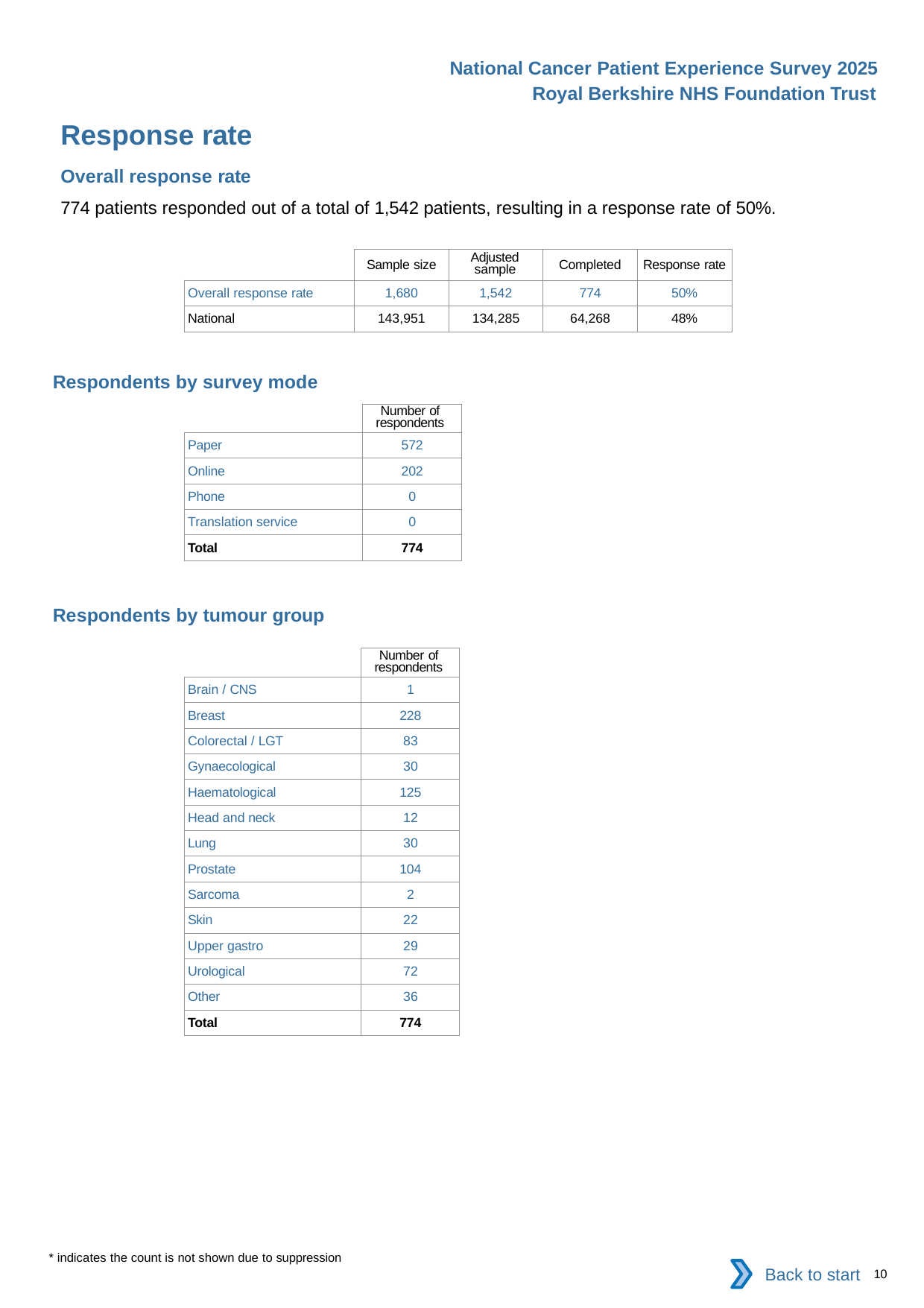

National Cancer Patient Experience Survey 2025
Royal Berkshire NHS Foundation Trust
Response rate
Overall response rate
774 patients responded out of a total of 1,542 patients, resulting in a response rate of 50%.
|  | Sample size | Adjusted sample | Completed | Response rate |
| --- | --- | --- | --- | --- |
| Overall response rate | 1,680 | 1,542 | 774 | 50% |
| National | 143,951 | 134,285 | 64,268 | 48% |
Respondents by survey mode
|  | Number of respondents |
| --- | --- |
| Paper | 572 |
| Online | 202 |
| Phone | 0 |
| Translation service | 0 |
| Total | 774 |
Respondents by tumour group
|  | Number of respondents |
| --- | --- |
| Brain / CNS | 1 |
| Breast | 228 |
| Colorectal / LGT | 83 |
| Gynaecological | 30 |
| Haematological | 125 |
| Head and neck | 12 |
| Lung | 30 |
| Prostate | 104 |
| Sarcoma | 2 |
| Skin | 22 |
| Upper gastro | 29 |
| Urological | 72 |
| Other | 36 |
| Total | 774 |
* indicates the count is not shown due to suppression
Back to start

10